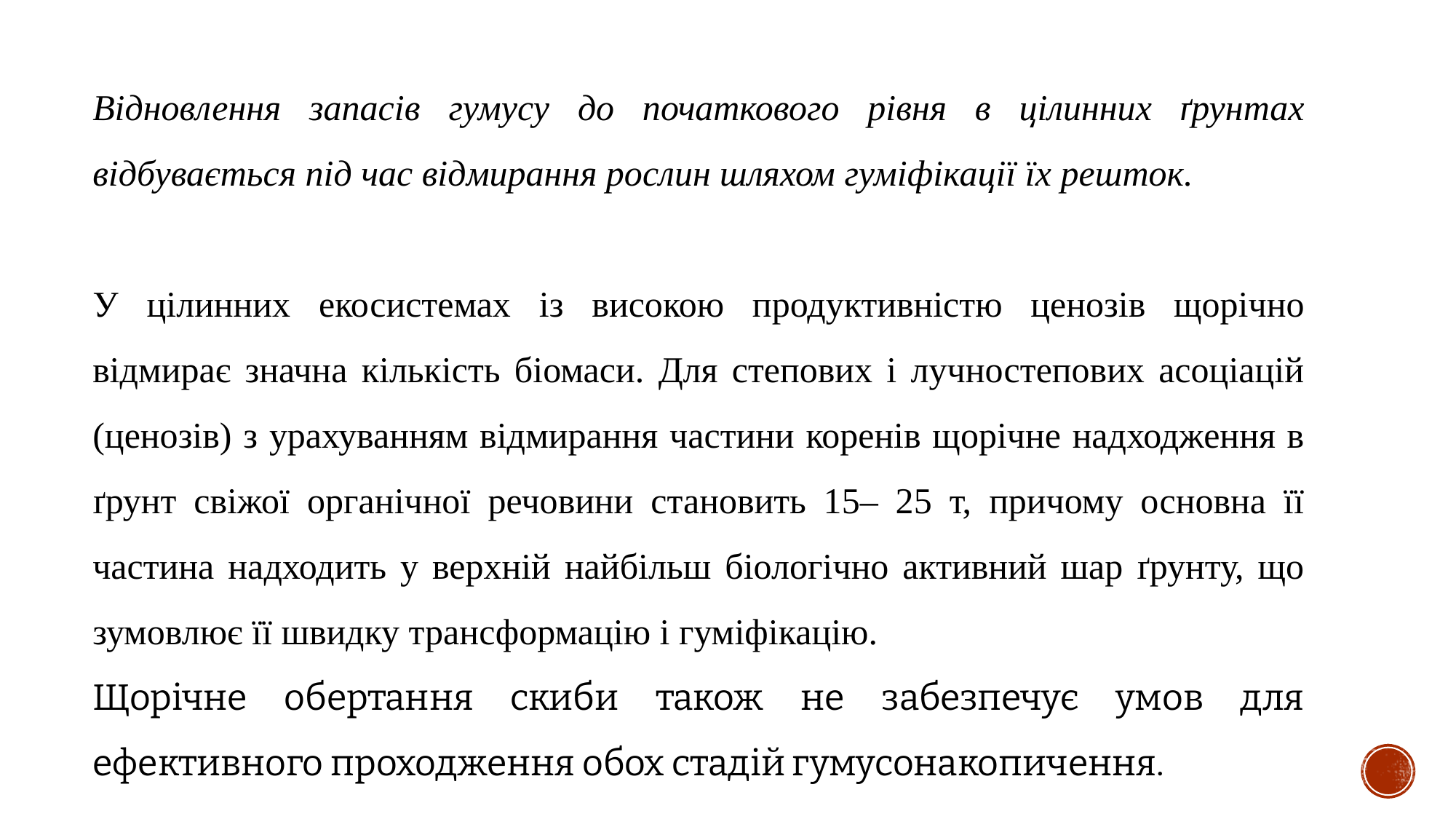

Відновлення запасів гумусу до початкового рівня в цілинних ґрунтах відбувається під час відмирання рослин шляхом гуміфікації їх решток.

У цілинних екосистемах із високою продуктивністю ценозів щорічно відмирає значна кількість біомаси. Для степових і лучностепових асоціацій (ценозів) з урахуванням відмирання частини коренів щорічне надходження в ґрунт свіжої органічної речовини становить 15– 25 т, причому основна її частина надходить у верхній найбільш біологічно активний шар ґрунту, що зумовлює її швидку трансформацію і гуміфікацію.
Щорічне обертання скиби також не забезпечує умов для ефективного проходження обох стадій гумусонакопичення.